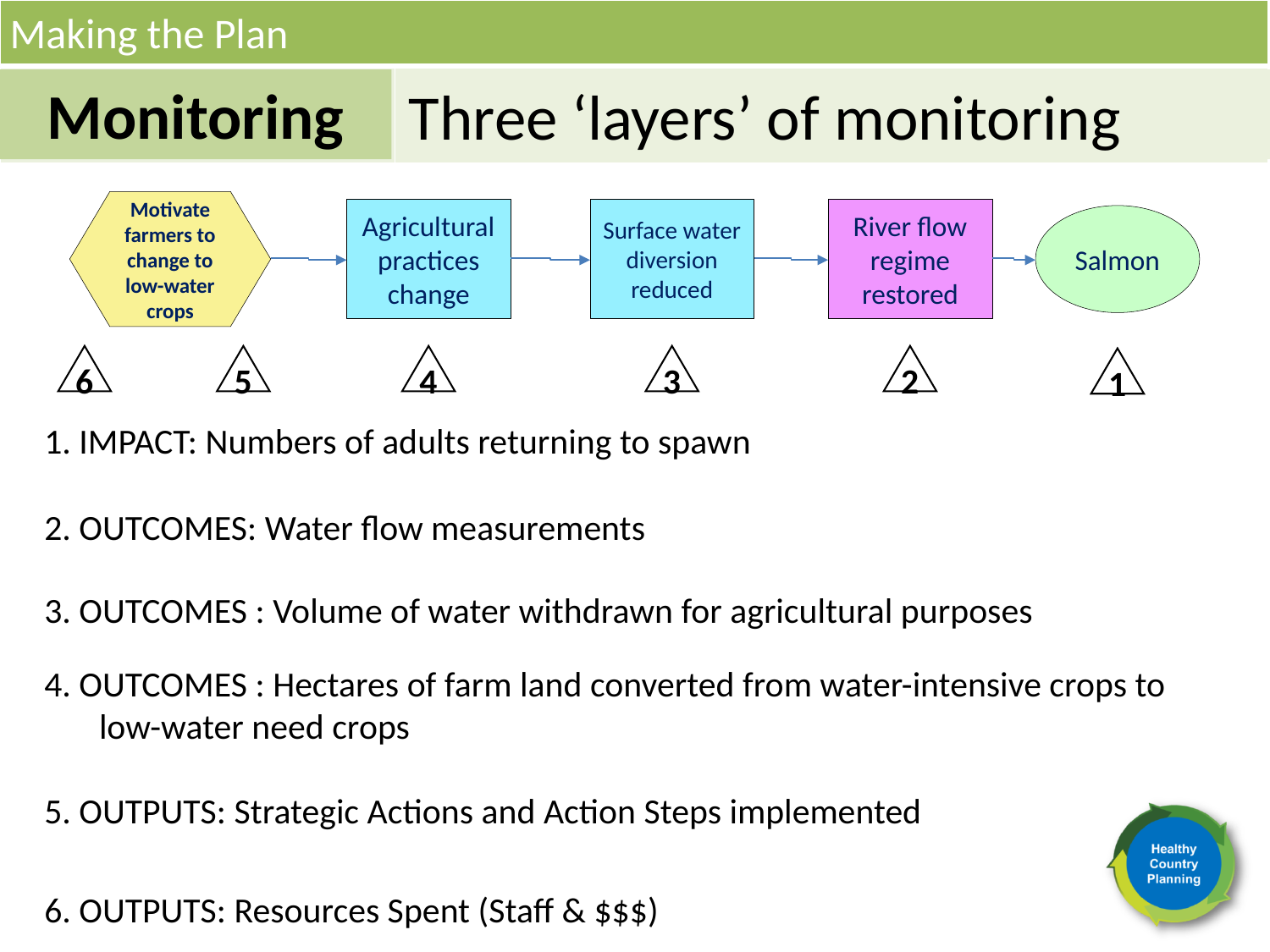

Making the Plan
Monitoring
Three ‘layers’ of monitoring
Motivate farmers to change to low-water crops
Agricultural practices change
Surface water diversion reduced
River flow regime restored
Salmon
2
2. OUTCOMES: Water flow measurements
3
3. OUTCOMES : Volume of water withdrawn for agricultural purposes
4
4. OUTCOMES : Hectares of farm land converted from water-intensive crops to low-water need crops
6
5
5. OUTPUTS: Strategic Actions and Action Steps implemented

6. OUTPUTS: Resources Spent (Staff & $$$)
1
1. IMPACT: Numbers of adults returning to spawn